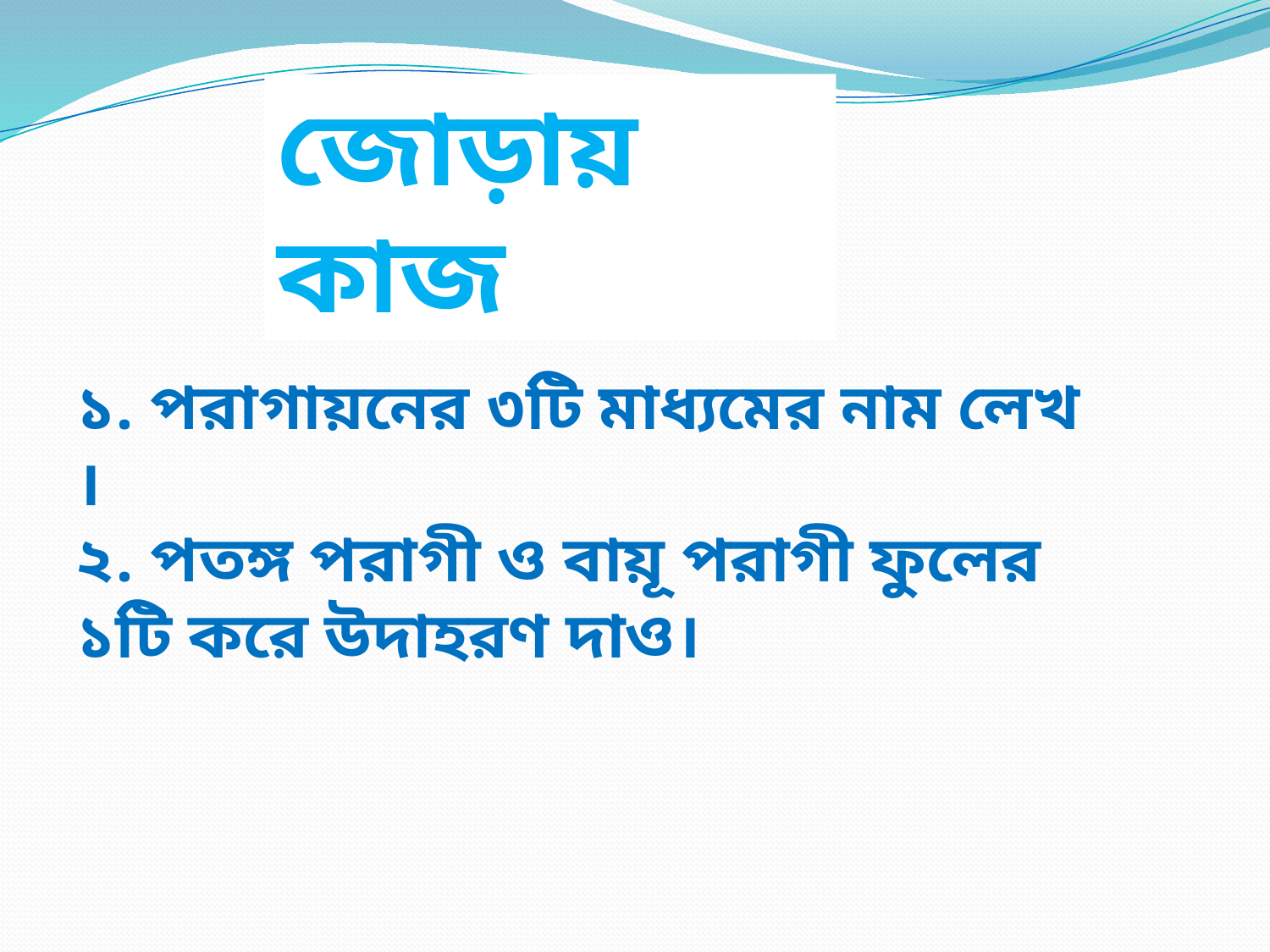

জোড়ায় কাজ
১. পরাগায়নের ৩টি মাধ্যমের নাম লেখ ।
২. পতঙ্গ পরাগী ও বায়ূ পরাগী ফুলের ১টি করে উদাহরণ দাও।